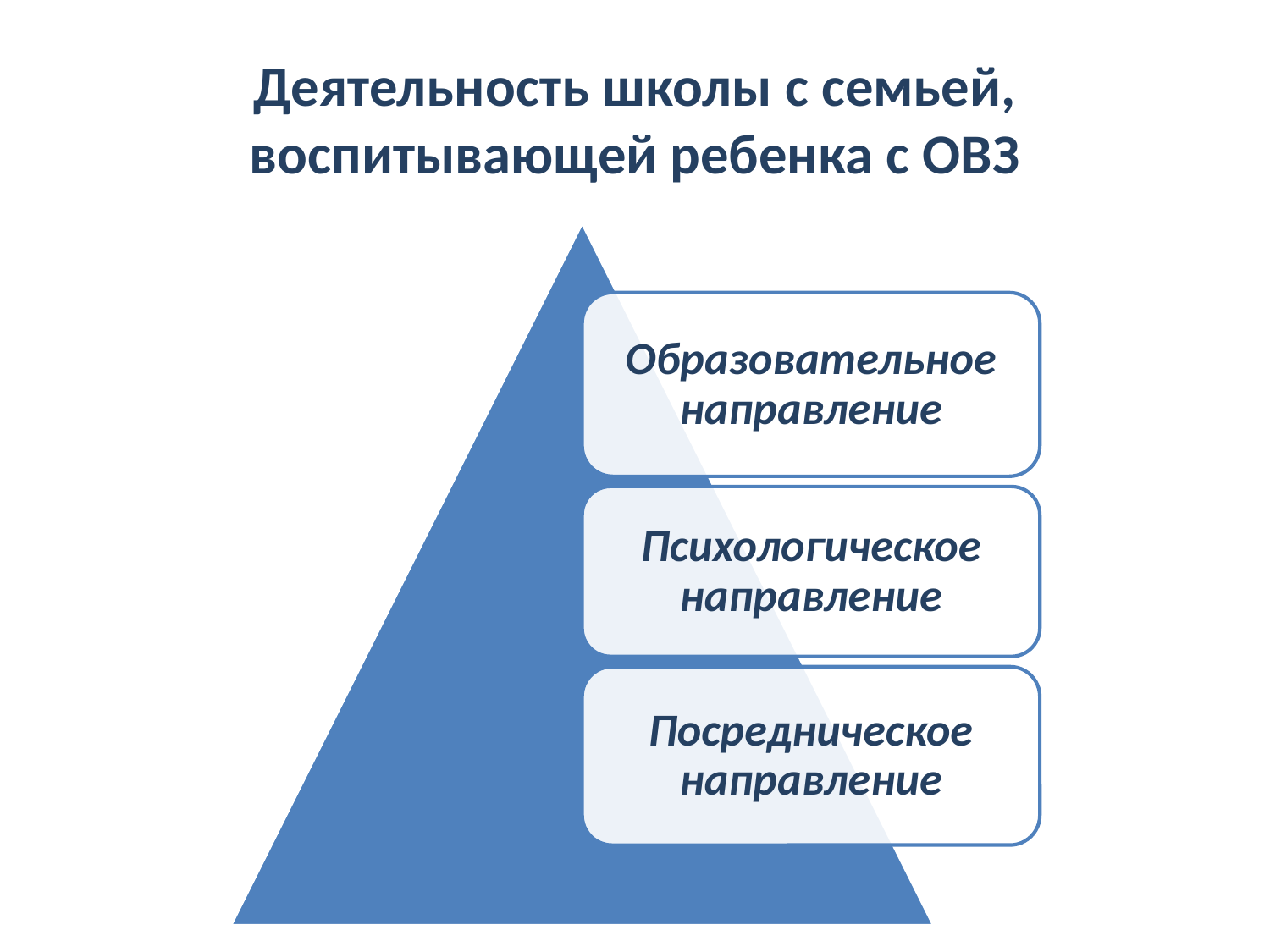

# Деятельность школы с семьей, воспитывающей ребенка с ОВЗ
Образовательное направление
Психологическое направление
Посредническое направление